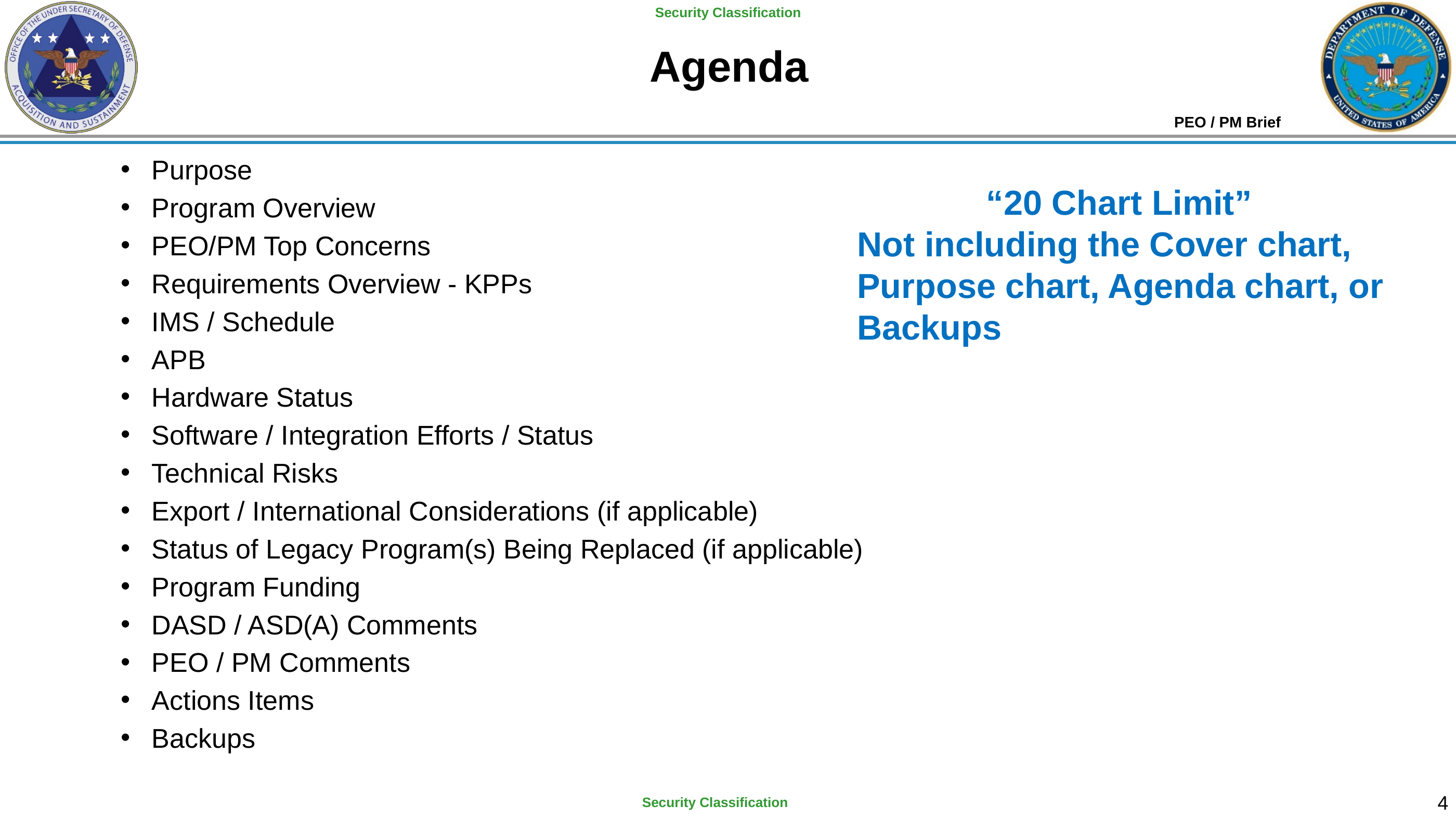

# Agenda
PEO / PM Brief
Purpose
Program Overview
PEO/PM Top Concerns
Requirements Overview - KPPs
IMS / Schedule
APB
Hardware Status
Software / Integration Efforts / Status
Technical Risks
Export / International Considerations (if applicable)
Status of Legacy Program(s) Being Replaced (if applicable)
Program Funding
DASD / ASD(A) Comments
PEO / PM Comments
Actions Items
Backups
“20 Chart Limit”
Not including the Cover chart, Purpose chart, Agenda chart, or Backups
4